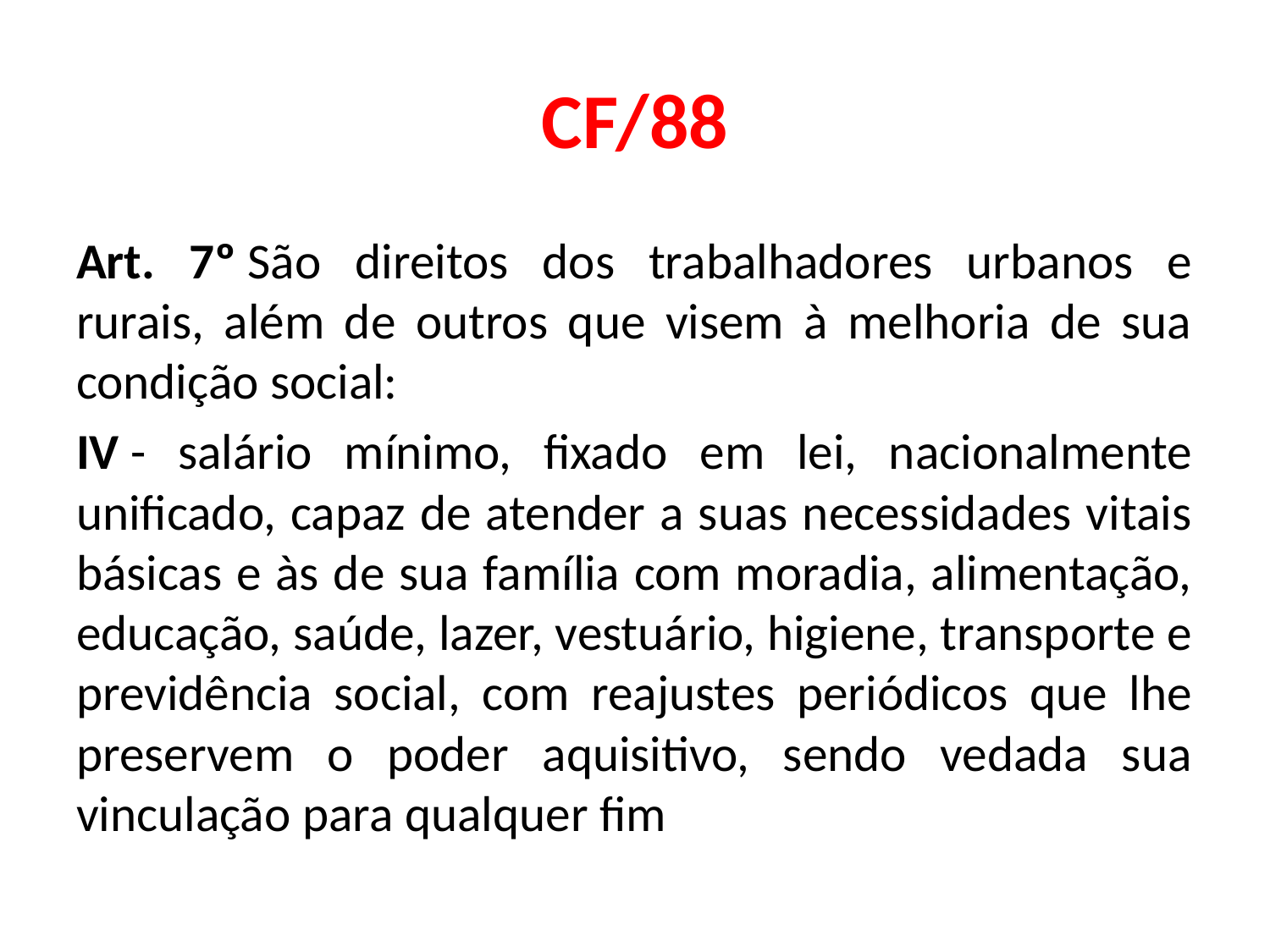

# CF/88
Art. 7º São direitos dos trabalhadores urbanos e rurais, além de outros que visem à melhoria de sua condição social:
IV - salário mínimo, fixado em lei, nacionalmente unificado, capaz de atender a suas necessidades vitais básicas e às de sua família com moradia, alimentação, educação, saúde, lazer, vestuário, higiene, transporte e previdência social, com reajustes periódicos que lhe preservem o poder aquisitivo, sendo vedada sua vinculação para qualquer fim